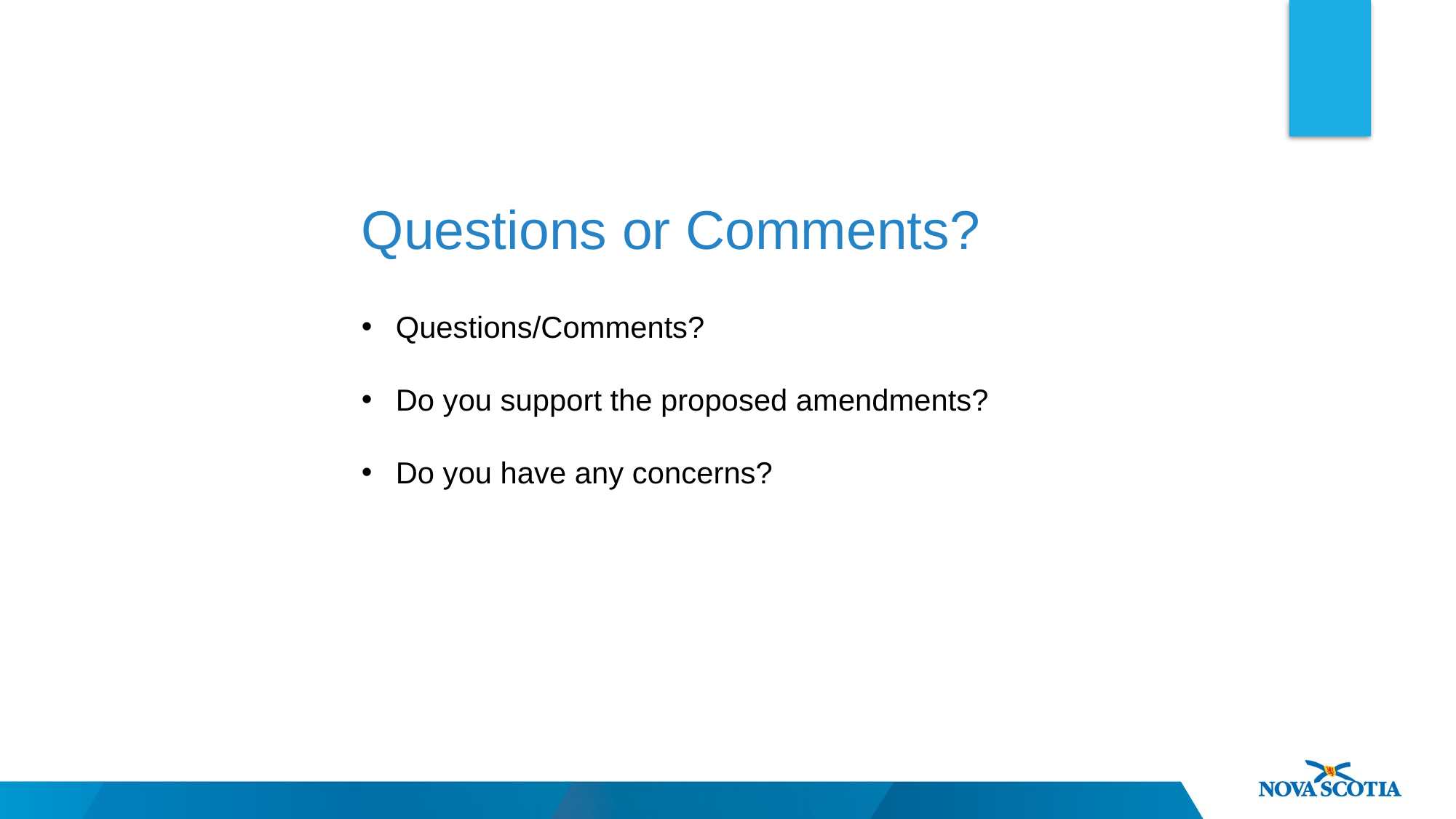

Questions or Comments?

Questions/Comments?

Do you support the proposed amendments?

Do you have any concerns?